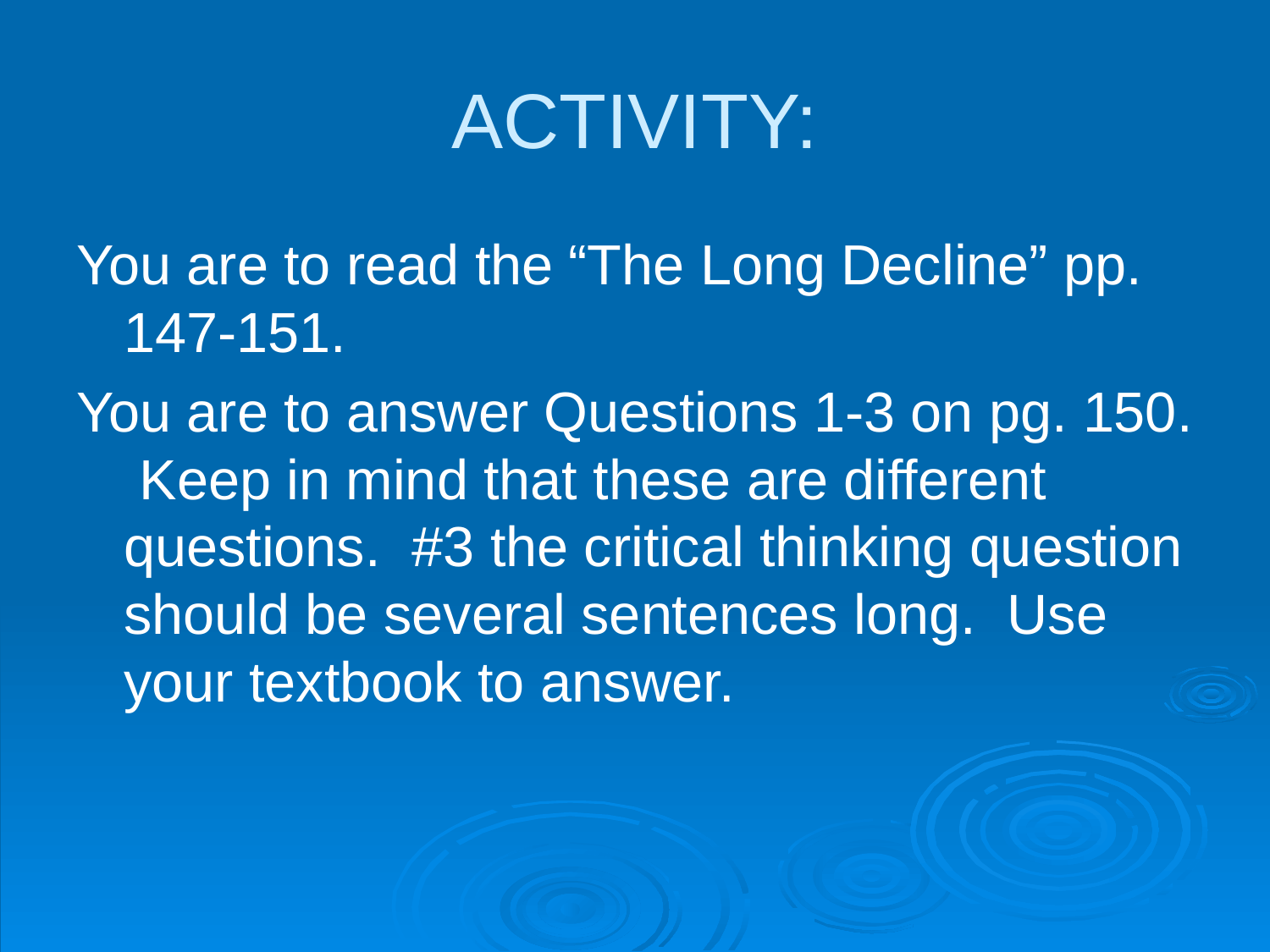

# ACTIVITY:
You are to read the “The Long Decline” pp. 147-151.
You are to answer Questions 1-3 on pg. 150.  Keep in mind that these are different questions.  #3 the critical thinking question should be several sentences long.  Use your textbook to answer.